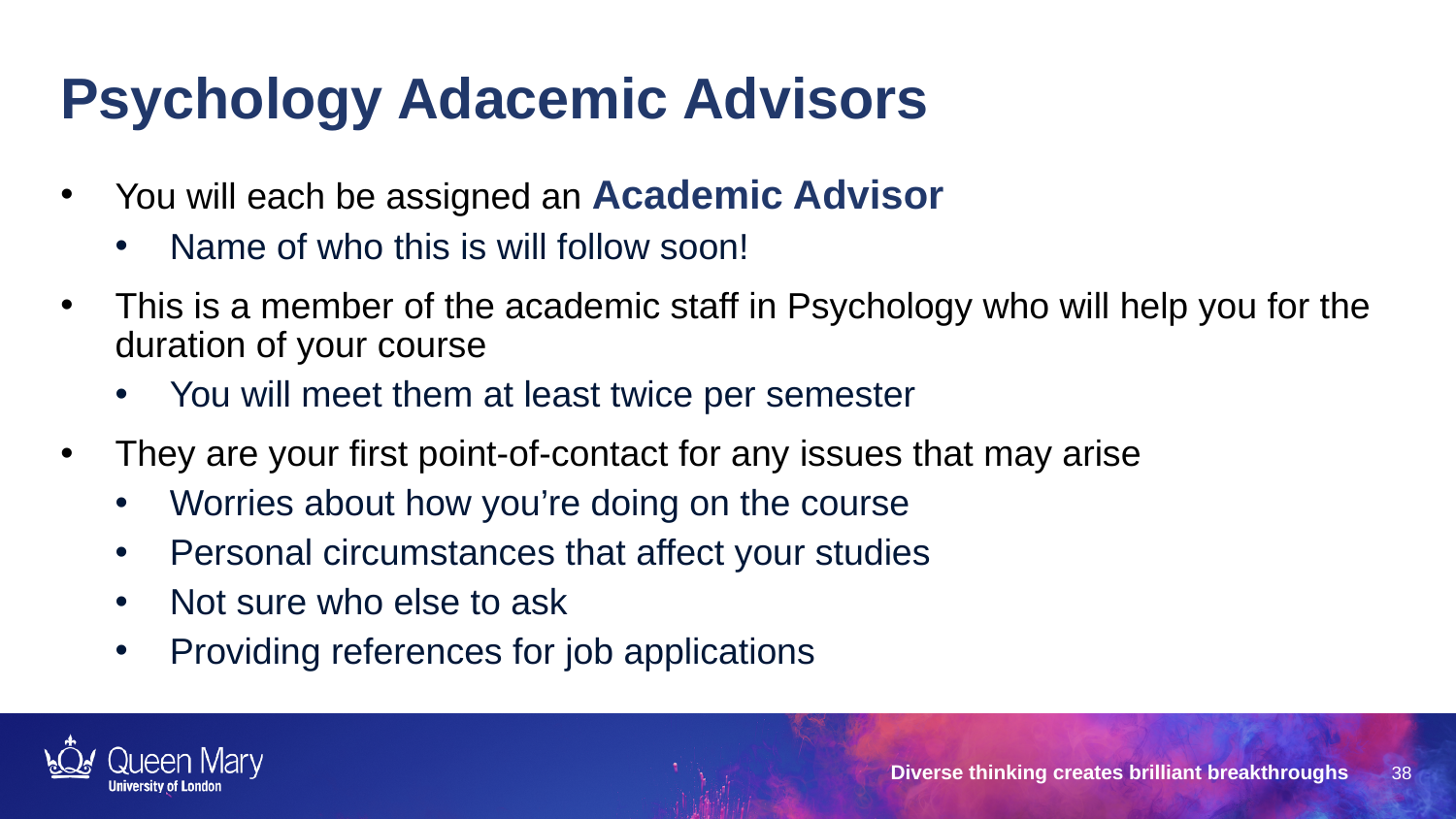

Psychology Adacemic Advisors
You will each be assigned an Academic Advisor
Name of who this is will follow soon!
This is a member of the academic staff in Psychology who will help you for the duration of your course
You will meet them at least twice per semester
They are your first point-of-contact for any issues that may arise
Worries about how you’re doing on the course
Personal circumstances that affect your studies
Not sure who else to ask
Providing references for job applications